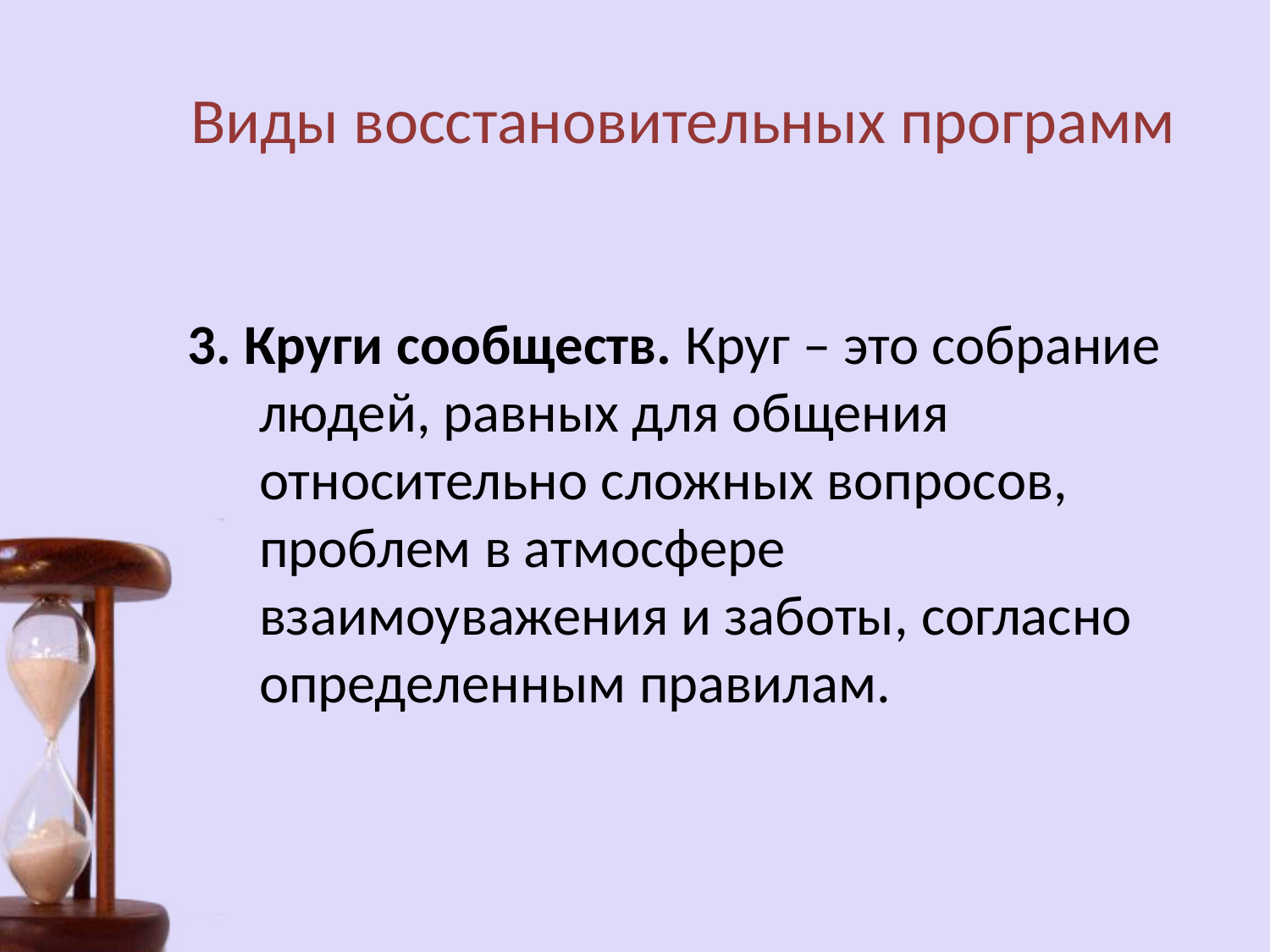

# Виды восстановительных программ

3. Круги сообществ. Круг – это собрание людей, равных для общения относительно сложных вопросов, проблем в атмосфере взаимоуважения и заботы, согласно определенным правилам.